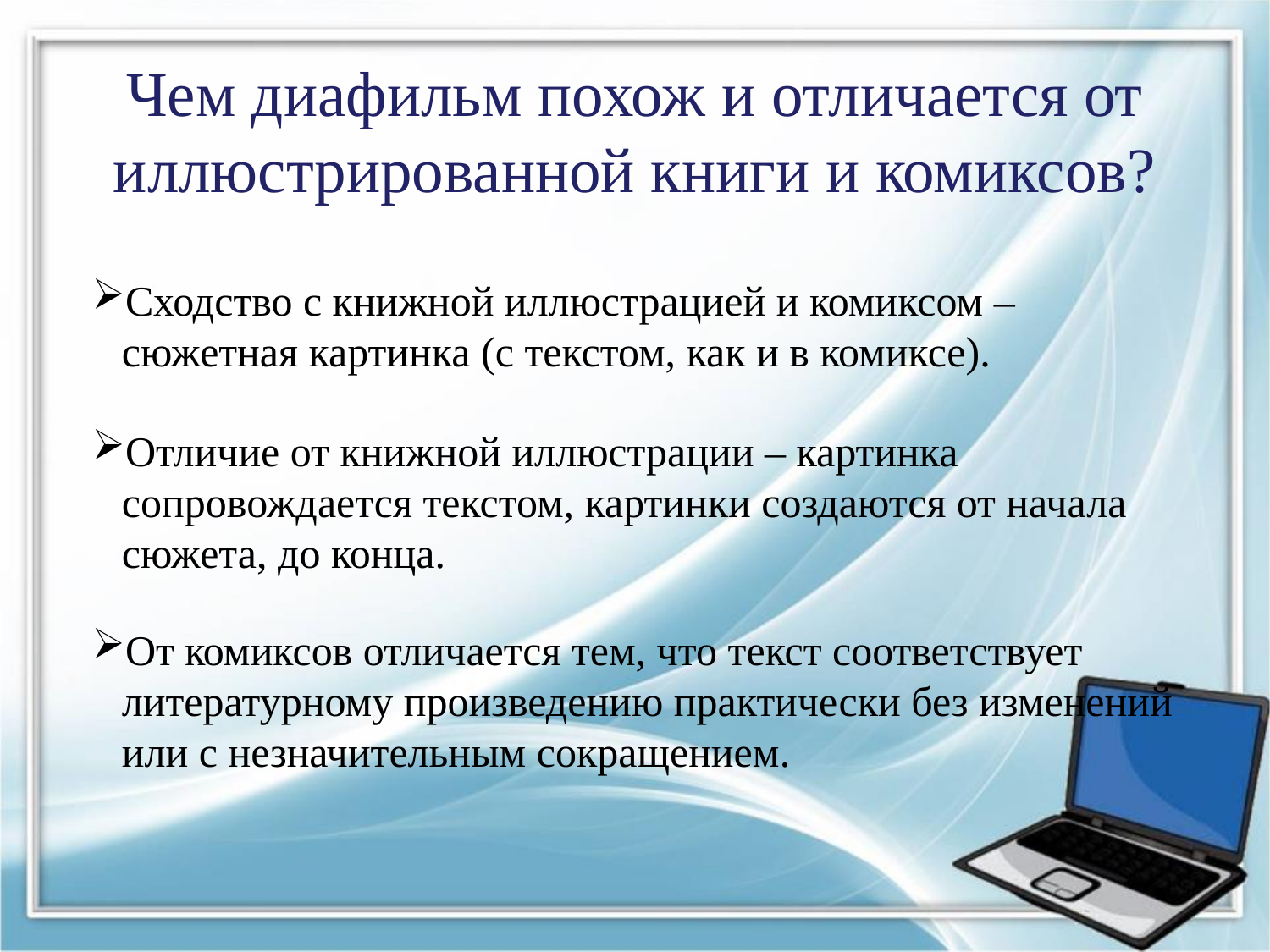

# Чем диафильм похож и отличается от иллюстрированной книги и комиксов?
Сходство с книжной иллюстрацией и комиксом – сюжетная картинка (с текстом, как и в комиксе).
Отличие от книжной иллюстрации – картинка сопровождается текстом, картинки создаются от начала сюжета, до конца.
От комиксов отличается тем, что текст соответствует литературному произведению практически без изменений или с незначительным сокращением.